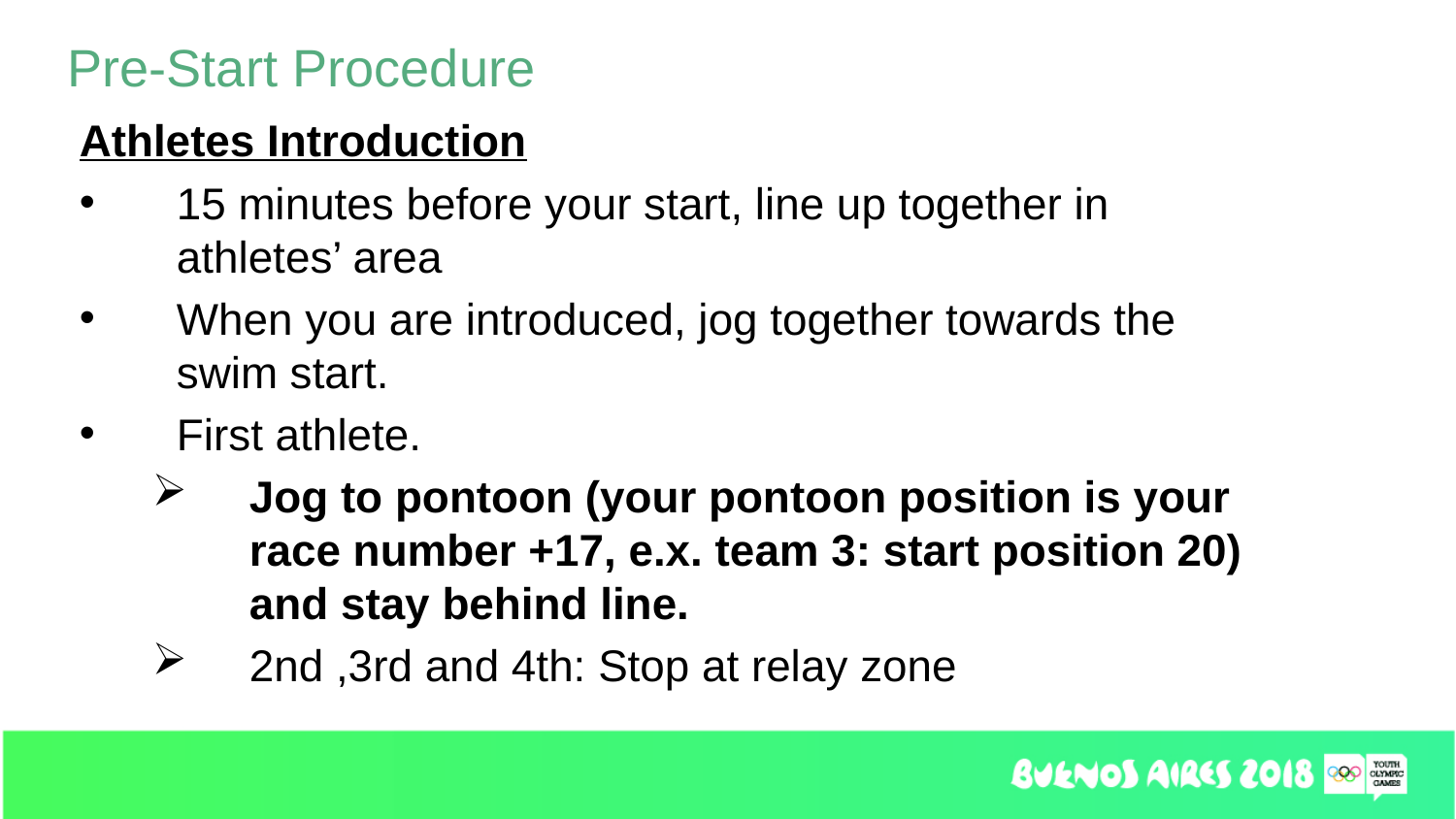

Pre-Start Procedure

Athletes Introduction
15 minutes before your start, line up together in athletes’ area
When you are introduced, jog together towards the swim start.
First athlete.
Jog to pontoon (your pontoon position is your race number +17, e.x. team 3: start position 20) and stay behind line.
2nd ,3rd and 4th: Stop at relay zone